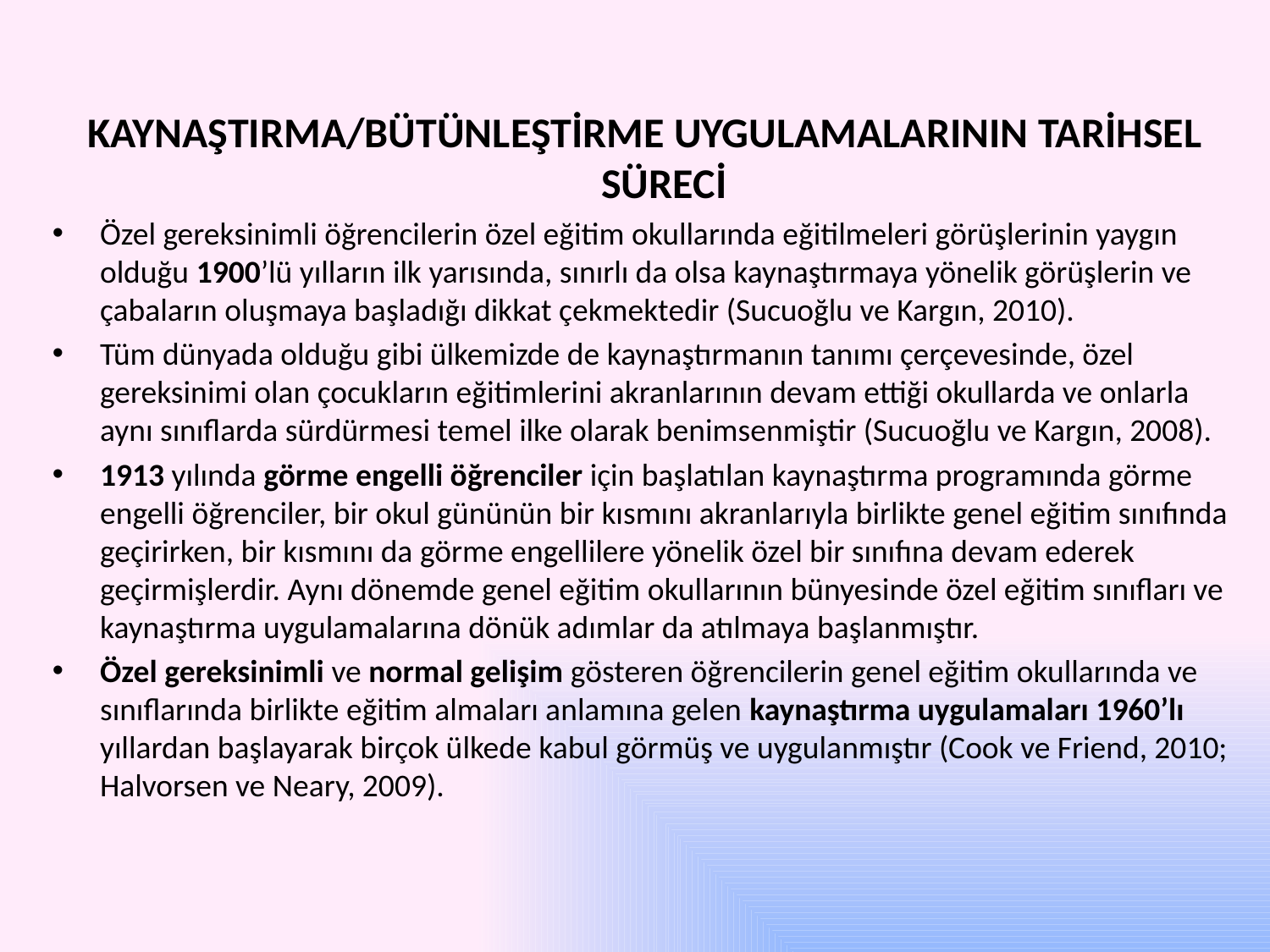

KAYNAŞTIRMA/BÜTÜNLEŞTİRME UYGULAMALARININ TARİHSEL SÜRECİ
Özel gereksinimli öğrencilerin özel eğitim okullarında eğitilmeleri görüşlerinin yaygın olduğu 1900’lü yılların ilk yarısında, sınırlı da olsa kaynaştırmaya yönelik görüşlerin ve çabaların oluşmaya başladığı dikkat çekmektedir (Sucuoğlu ve Kargın, 2010).
Tüm dünyada olduğu gibi ülkemizde de kaynaştırmanın tanımı çerçevesinde, özel gereksinimi olan çocukların eğitimlerini akranlarının devam ettiği okullarda ve onlarla aynı sınıflarda sürdürmesi temel ilke olarak benimsenmiştir (Sucuoğlu ve Kargın, 2008).
1913 yılında görme engelli öğrenciler için başlatılan kaynaştırma programında görme engelli öğrenciler, bir okul gününün bir kısmını akranlarıyla birlikte genel eğitim sınıfında geçirirken, bir kısmını da görme engellilere yönelik özel bir sınıfına devam ederek geçirmişlerdir. Aynı dönemde genel eğitim okullarının bünyesinde özel eğitim sınıfları ve kaynaştırma uygulamalarına dönük adımlar da atılmaya başlanmıştır.
Özel gereksinimli ve normal gelişim gösteren öğrencilerin genel eğitim okullarında ve sınıflarında birlikte eğitim almaları anlamına gelen kaynaştırma uygulamaları 1960’lı yıllardan başlayarak birçok ülkede kabul görmüş ve uygulanmıştır (Cook ve Friend, 2010; Halvorsen ve Neary, 2009).